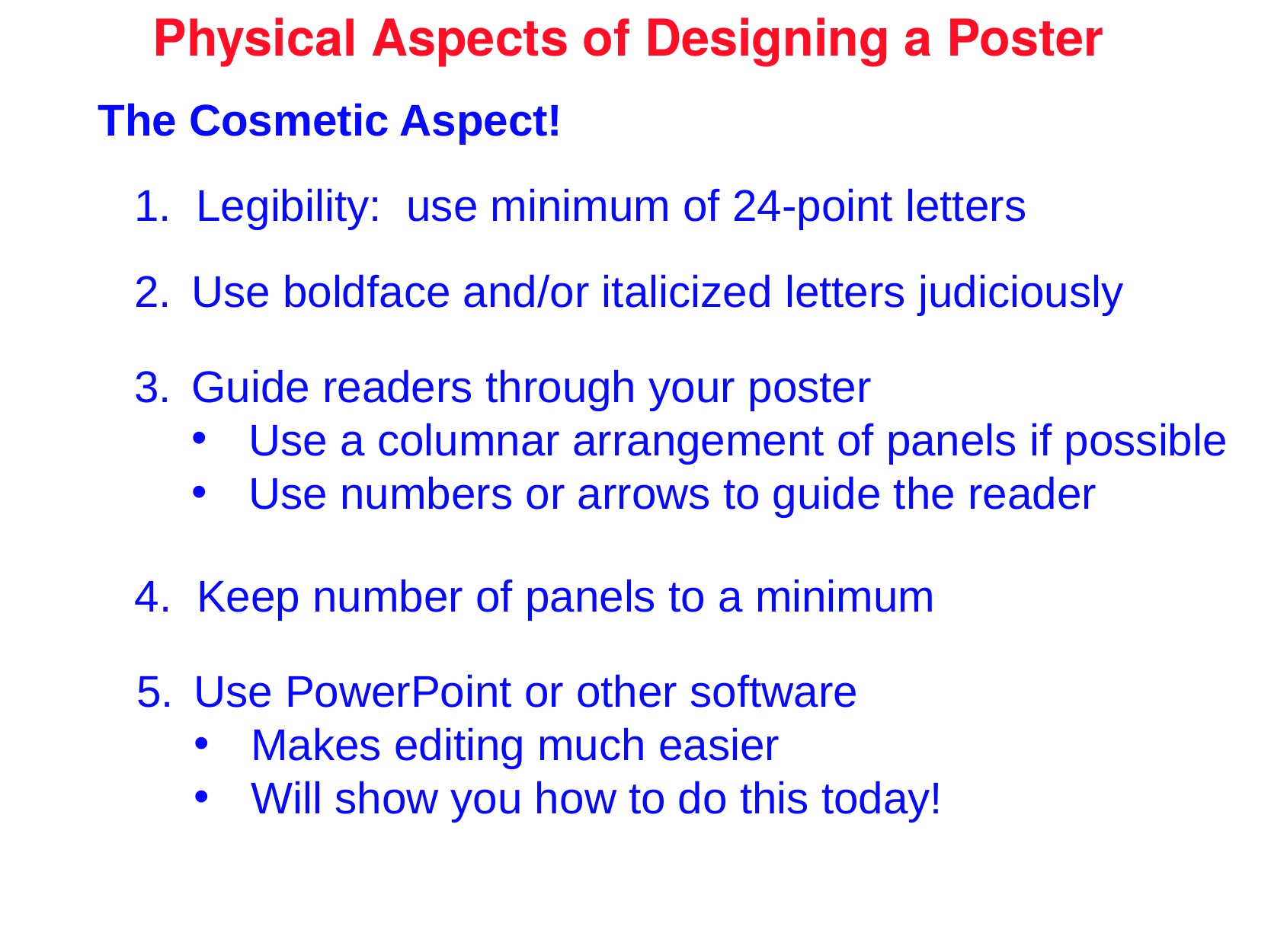

Physical Aspects of Designing a Poster
The Cosmetic Aspect!
1.  Legibility:  use minimum of 24-point letters
Use boldface and/or italicized letters judiciously
Guide readers through your poster
Use a columnar arrangement of panels if possible
Use numbers or arrows to guide the reader
4.  Keep number of panels to a minimum
Use PowerPoint or other software
Makes editing much easier
Will show you how to do this today!